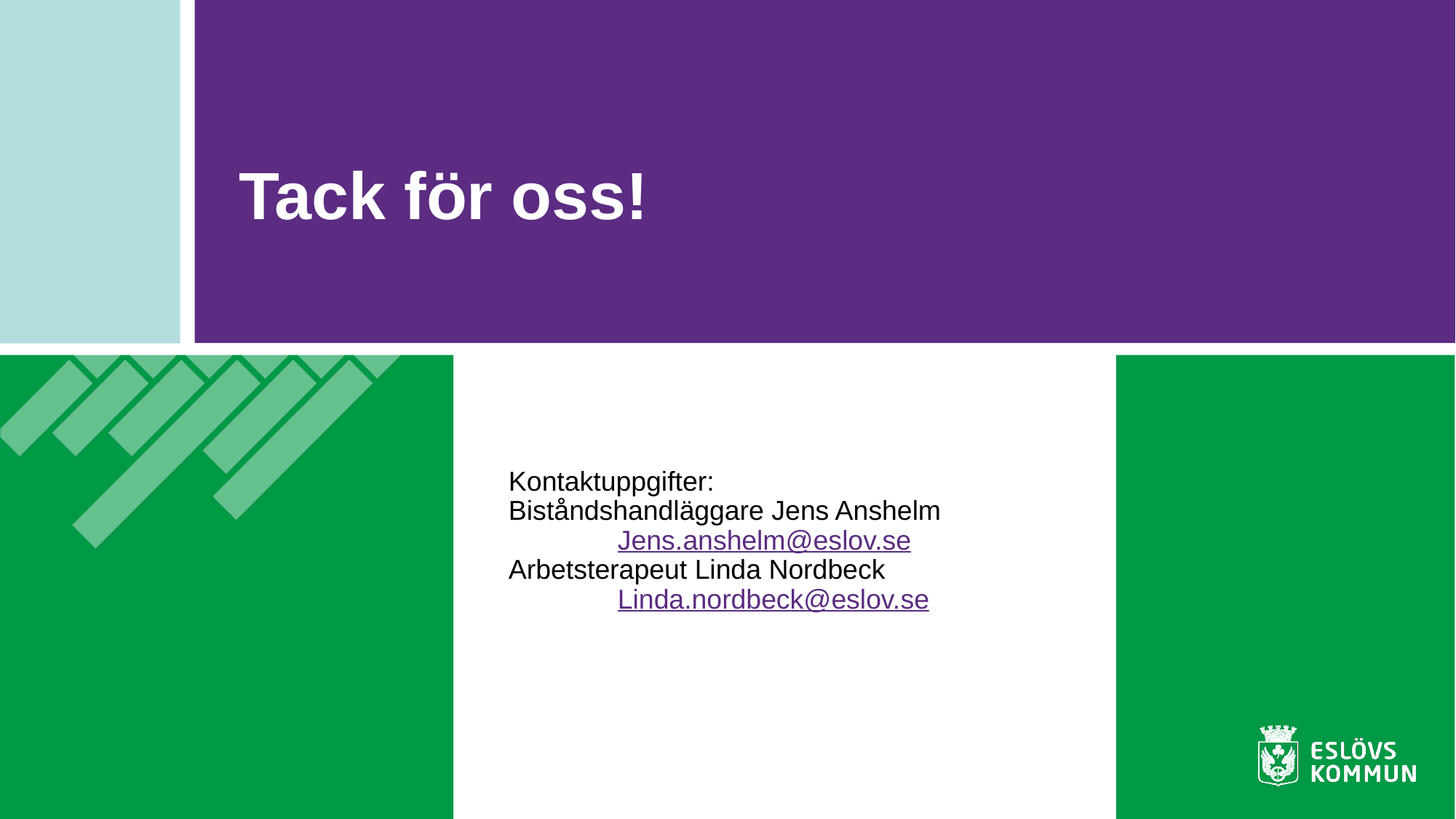

# Tack för oss!
Kontaktuppgifter:
Biståndshandläggare Jens Anshelm			Jens.anshelm@eslov.se
Arbetsterapeut Linda Nordbeck			Linda.nordbeck@eslov.se